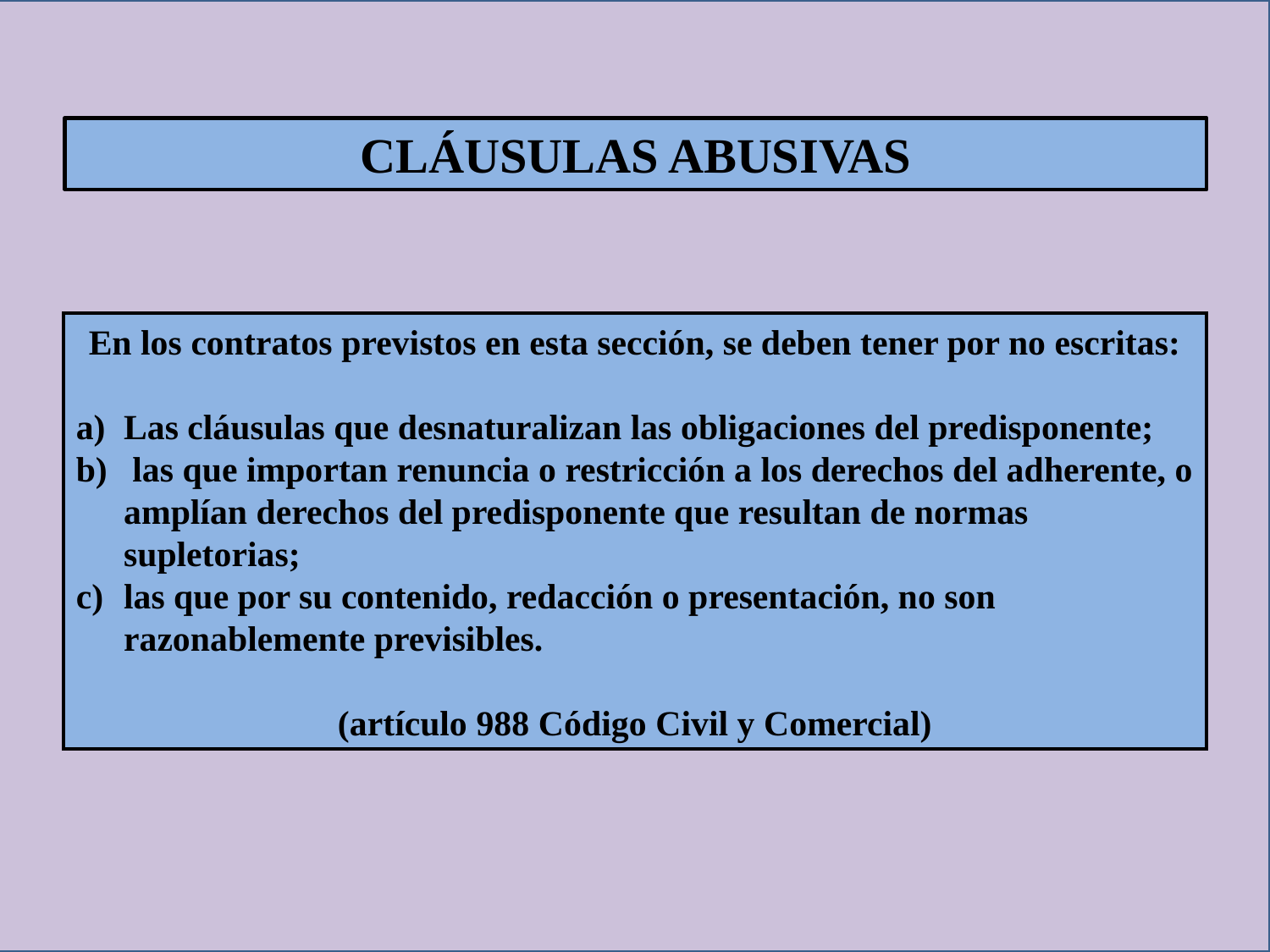

CLÁUSULAS ABUSIVAS
En los contratos previstos en esta sección, se deben tener por no escritas:

Las cláusulas que desnaturalizan las obligaciones del predisponente;
 las que importan renuncia o restricción a los derechos del adherente, o amplían derechos del predisponente que resultan de normas supletorias;
las que por su contenido, redacción o presentación, no son razonablemente previsibles.

(artículo 988 Código Civil y Comercial)